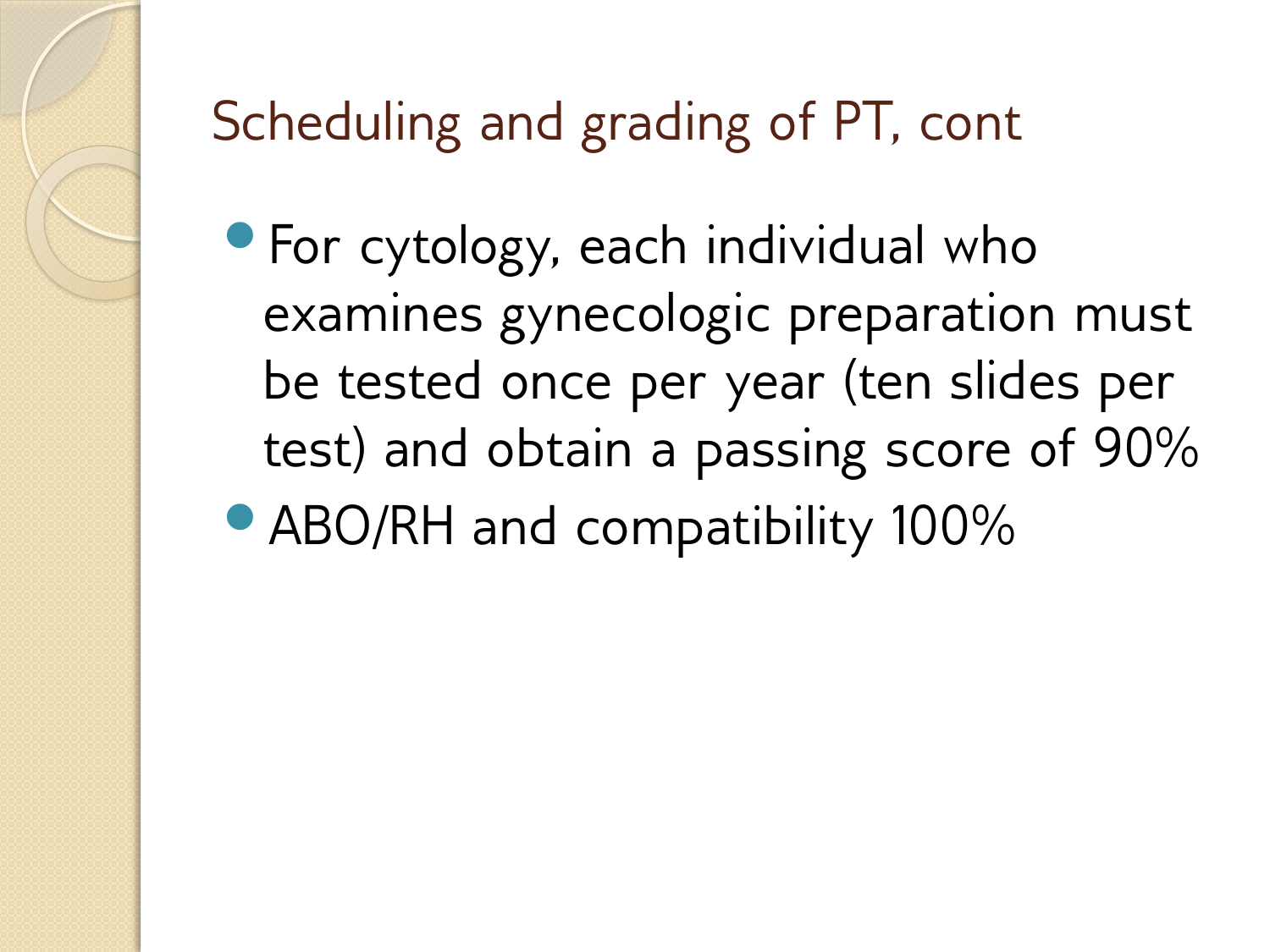

# Scheduling and grading of PT, cont
For cytology, each individual who examines gynecologic preparation must be tested once per year (ten slides per test) and obtain a passing score of 90%
ABO/RH and compatibility 100%